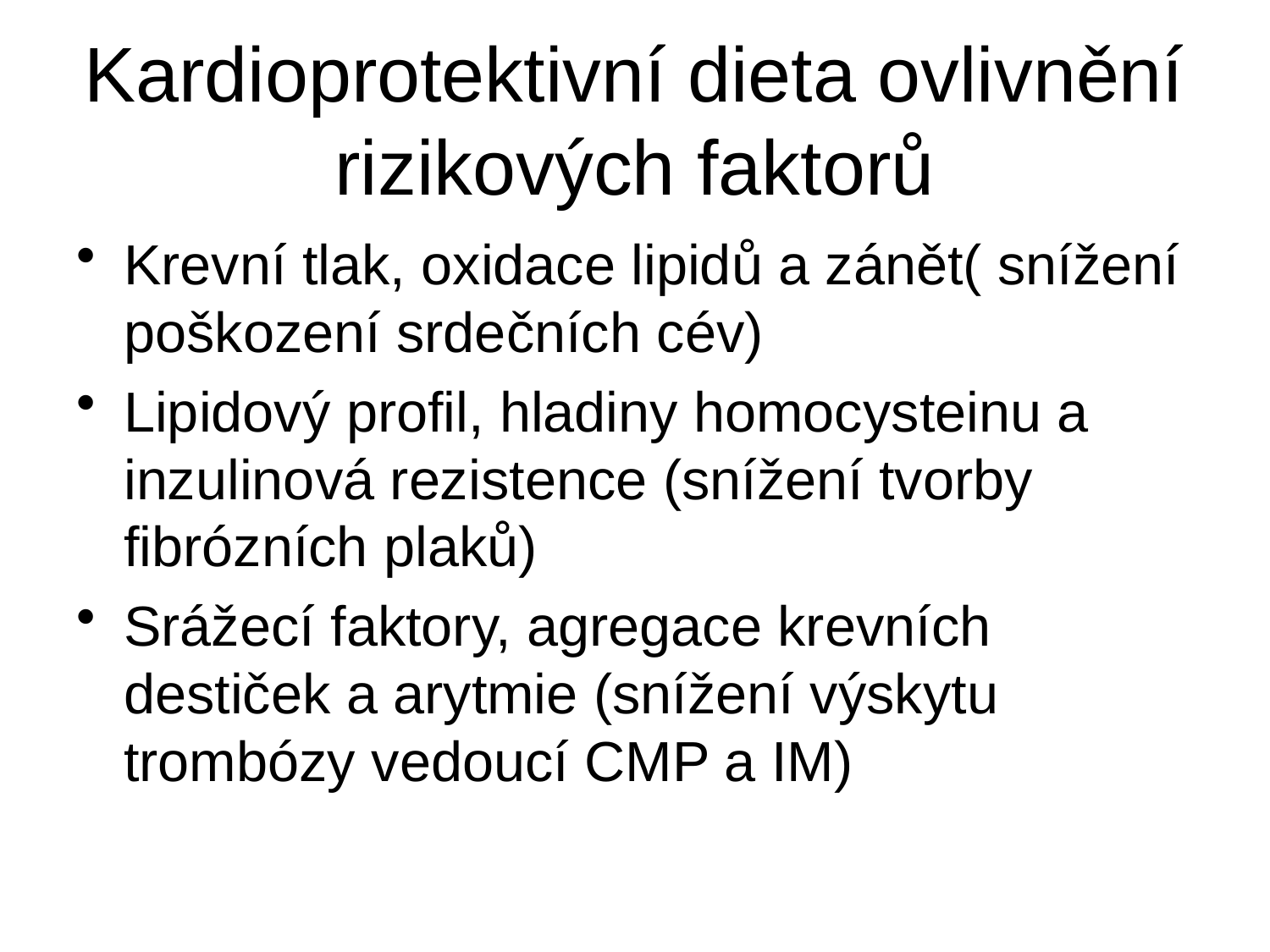

# Kardioprotektivní dieta ovlivnění rizikových faktorů
Krevní tlak, oxidace lipidů a zánět( snížení poškození srdečních cév)
Lipidový profil, hladiny homocysteinu a inzulinová rezistence (snížení tvorby fibrózních plaků)
Srážecí faktory, agregace krevních destiček a arytmie (snížení výskytu trombózy vedoucí CMP a IM)